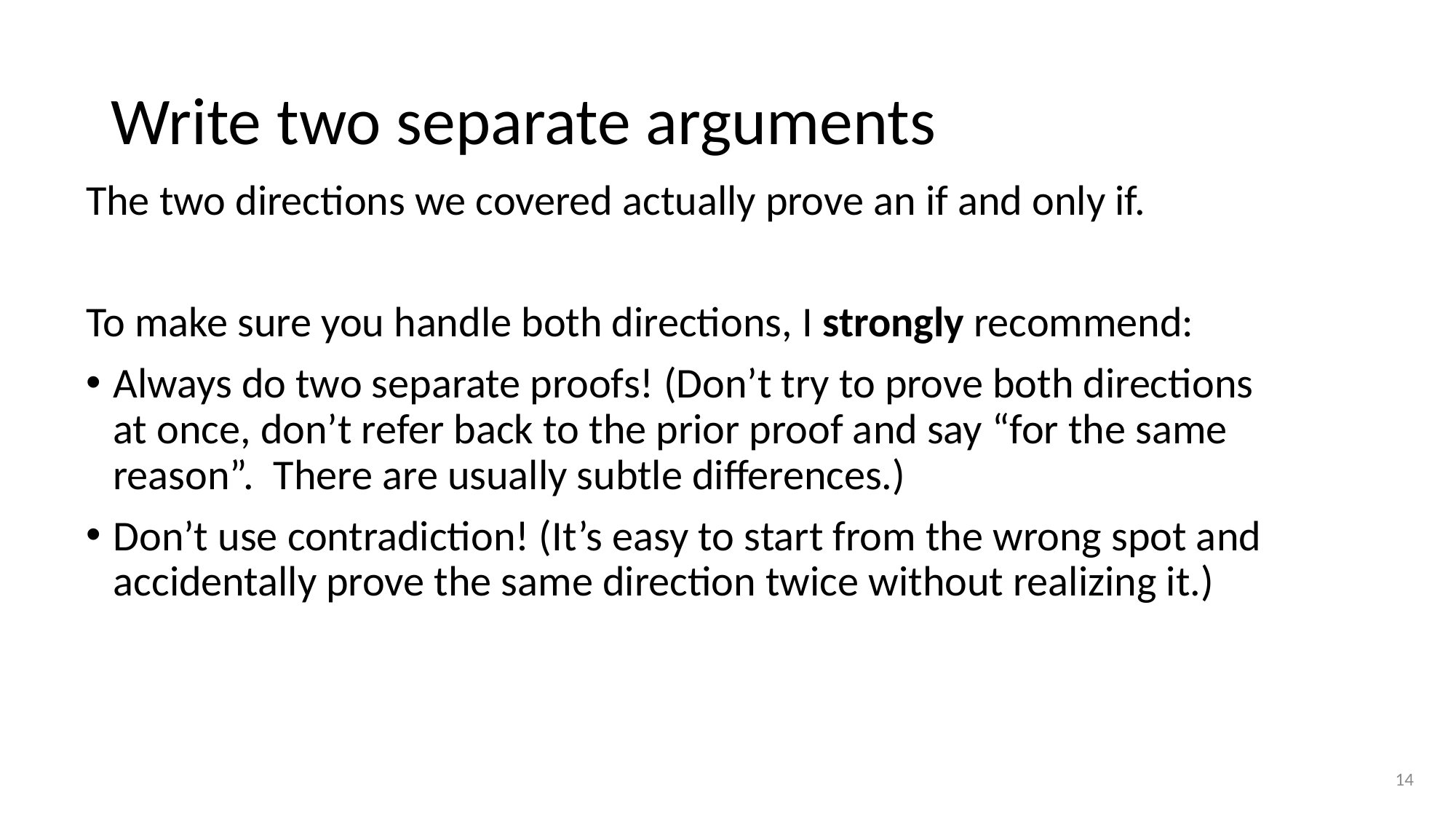

# Write two separate arguments
The two directions we covered actually prove an if and only if.

To make sure you handle both directions, I strongly recommend:
Always do two separate proofs! (Don’t try to prove both directions at once, don’t refer back to the prior proof and say “for the same reason”.  There are usually subtle differences.)
Don’t use contradiction! (It’s easy to start from the wrong spot and accidentally prove the same direction twice without realizing it.)
14